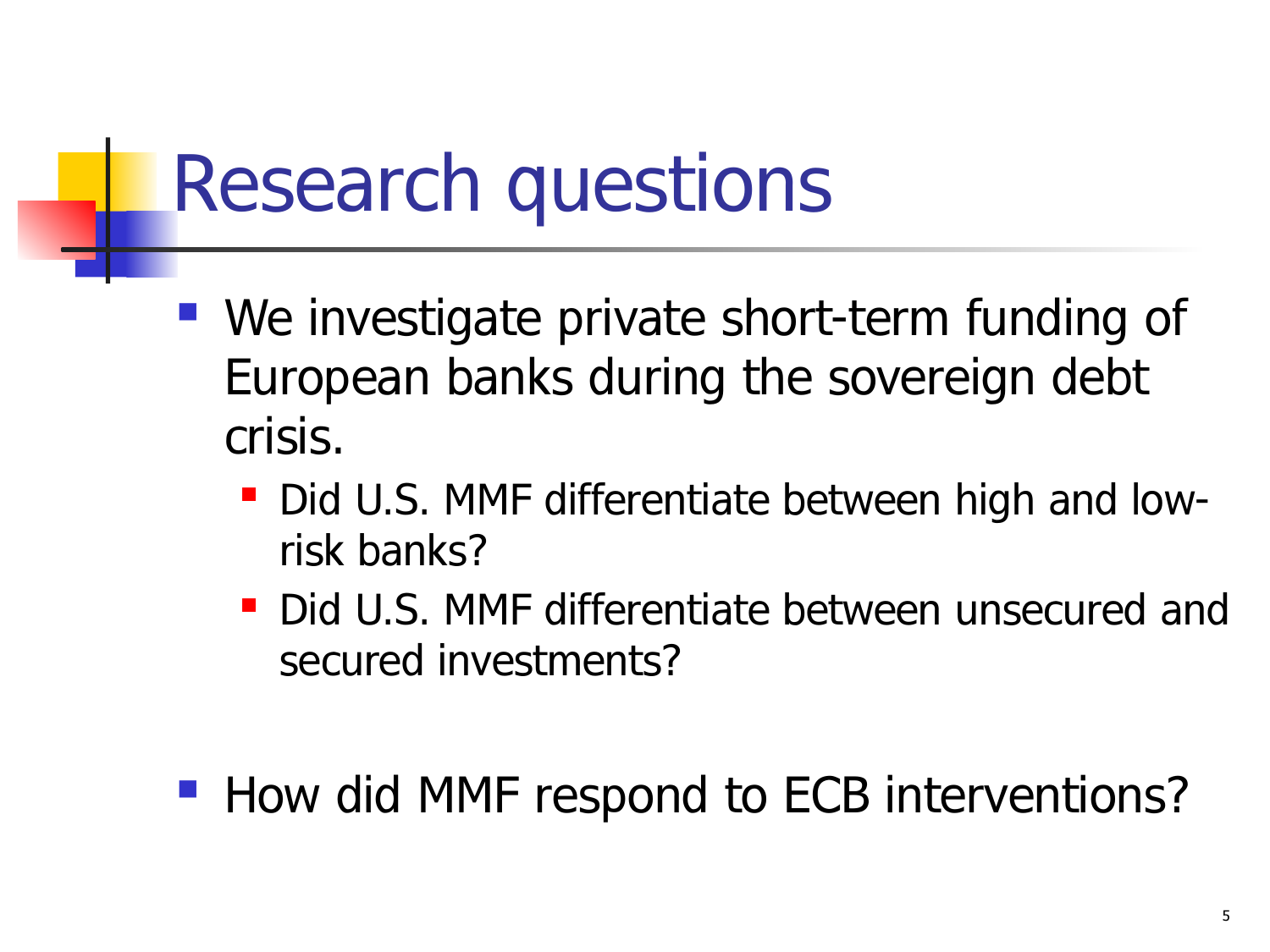

# Research questions
We investigate private short-term funding of European banks during the sovereign debt crisis.
Did U.S. MMF differentiate between high and low-risk banks?
Did U.S. MMF differentiate between unsecured and secured investments?

How did MMF respond to ECB interventions?
5